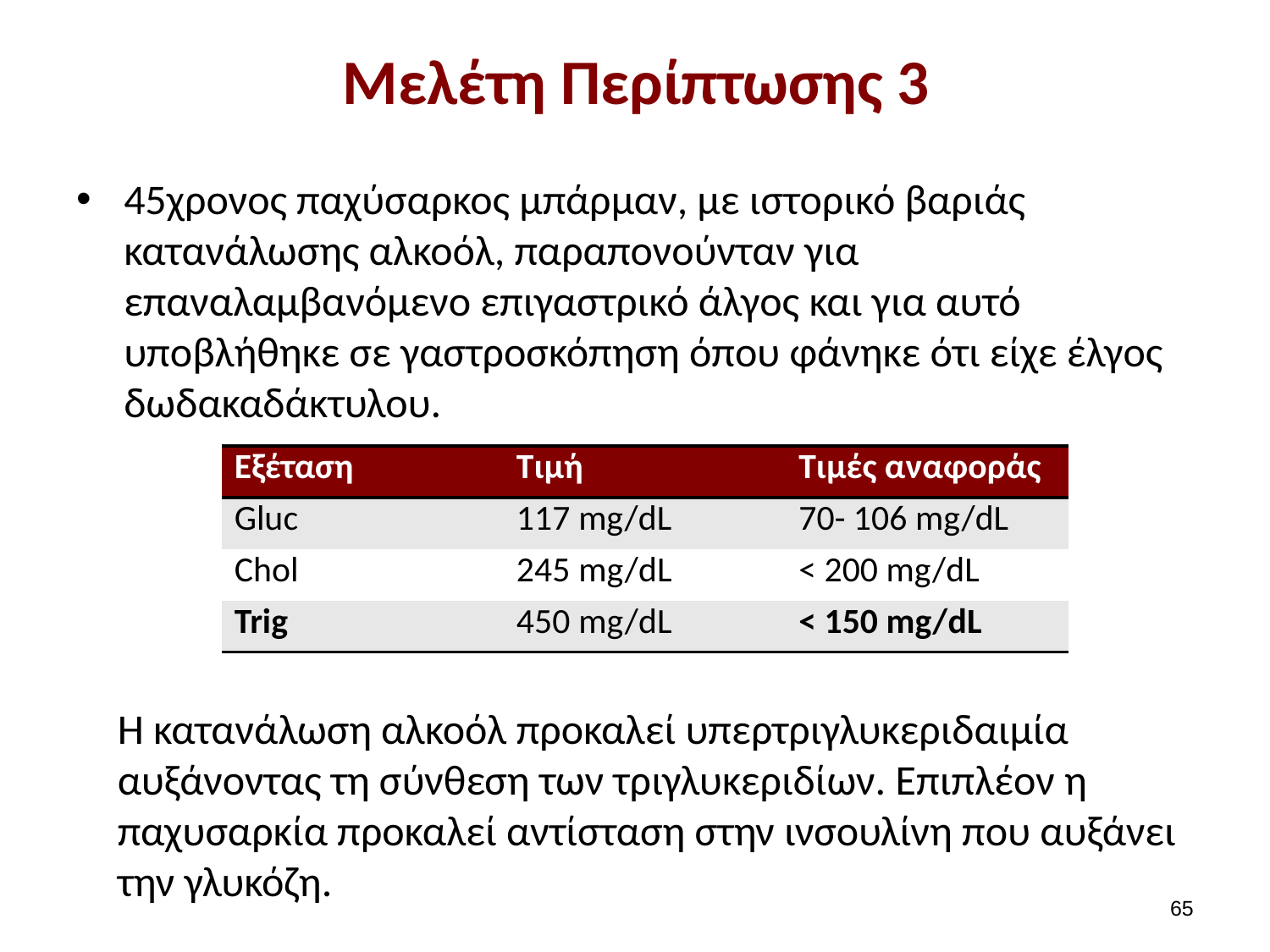

# Μελέτη Περίπτωσης 3
45χρονος παχύσαρκος μπάρμαν, με ιστορικό βαριάς κατανάλωσης αλκοόλ, παραπονούνταν για επαναλαμβανόμενο επιγαστρικό άλγος και για αυτό υποβλήθηκε σε γαστροσκόπηση όπου φάνηκε ότι είχε έλγος δωδακαδάκτυλου.

| Εξέταση | Τιμή | Τιμές αναφοράς |
| --- | --- | --- |
| Gluc | 117 mg/dL | 70- 106 mg/dL |
| Chol | 245 mg/dL | < 200 mg/dL |
| Trig | 450 mg/dL | < 150 mg/dL |
Η κατανάλωση αλκοόλ προκαλεί υπερτριγλυκεριδαιμία αυξάνοντας τη σύνθεση των τριγλυκεριδίων. Επιπλέον η παχυσαρκία προκαλεί αντίσταση στην ινσουλίνη που αυξάνει την γλυκόζη.
65